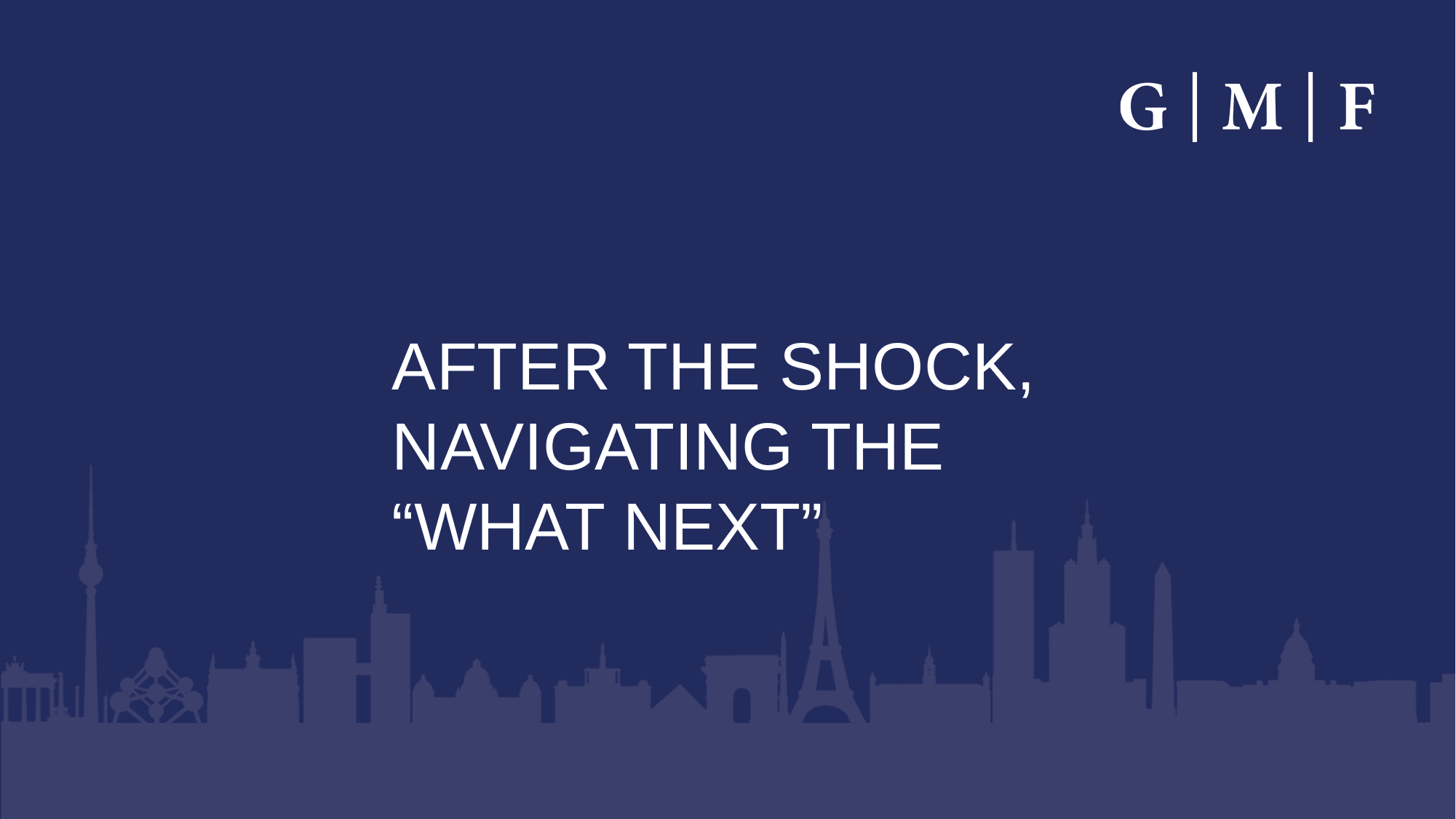

After the Shock, Navigating the “What Next”